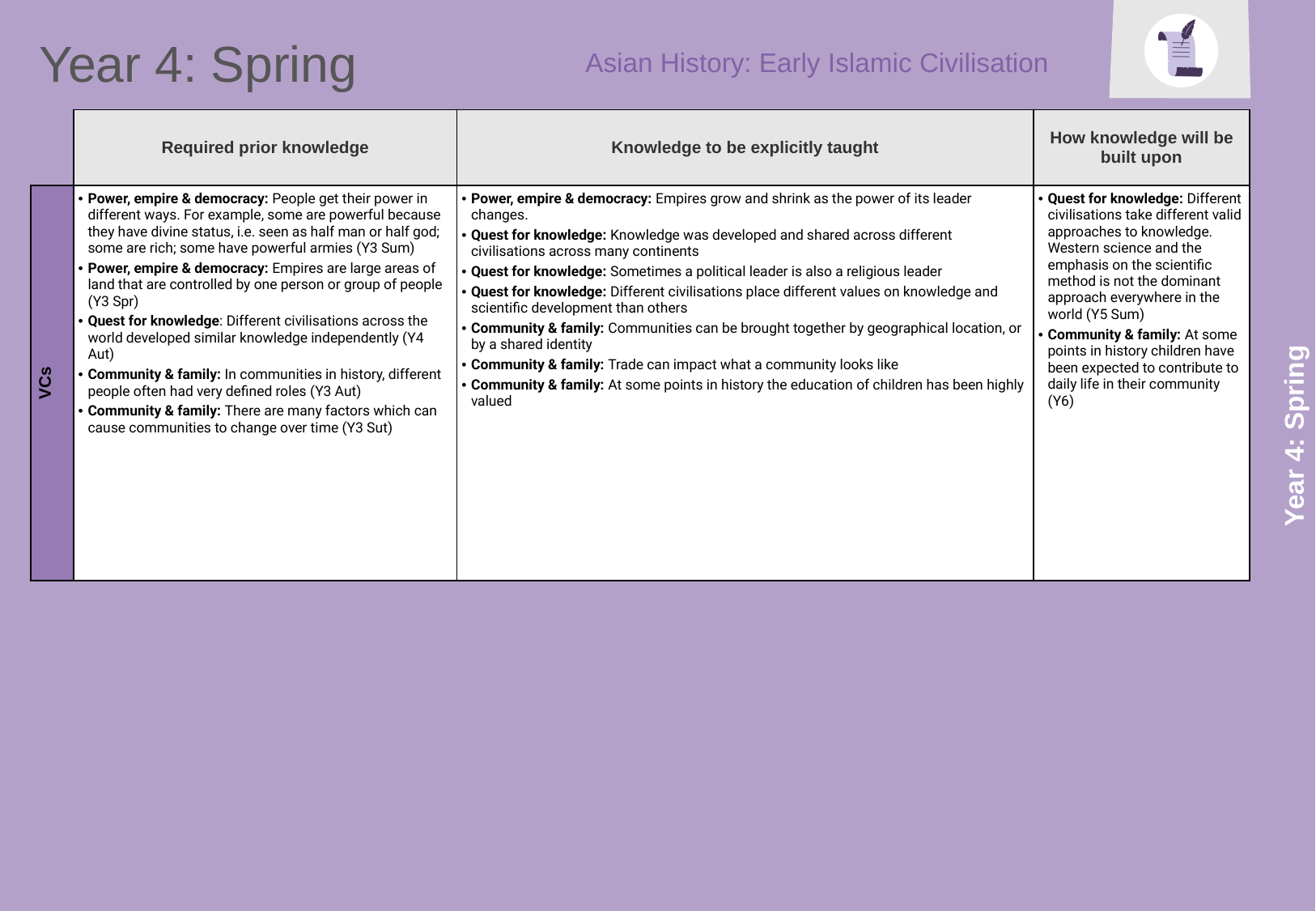

Asian History: Early Islamic Civilisation
Year 4: Spring
|  | Required prior knowledge | Knowledge to be explicitly taught | How knowledge will be built upon |
| --- | --- | --- | --- |
| VCs | Power, empire & democracy: People get their power in different ways. For example, some are powerful because they have divine status, i.e. seen as half man or half god; some are rich; some have powerful armies (Y3 Sum) Power, empire & democracy: Empires are large areas of land that are controlled by one person or group of people (Y3 Spr) Quest for knowledge: Different civilisations across the world developed similar knowledge independently (Y4 Aut) Community & family: In communities in history, different people often had very defined roles (Y3 Aut) Community & family: There are many factors which can cause communities to change over time (Y3 Sut) | Power, empire & democracy: Empires grow and shrink as the power of its leader changes. Quest for knowledge: Knowledge was developed and shared across different civilisations across many continents Quest for knowledge: Sometimes a political leader is also a religious leader Quest for knowledge: Different civilisations place different values on knowledge and scientific development than others Community & family: Communities can be brought together by geographical location, or by a shared identity Community & family: Trade can impact what a community looks like Community & family: At some points in history the education of children has been highly valued | Quest for knowledge: Different civilisations take different valid approaches to knowledge. Western science and the emphasis on the scientific method is not the dominant approach everywhere in the world (Y5 Sum) Community & family: At some points in history children have been expected to contribute to daily life in their community (Y6) |
Year 4: Spring